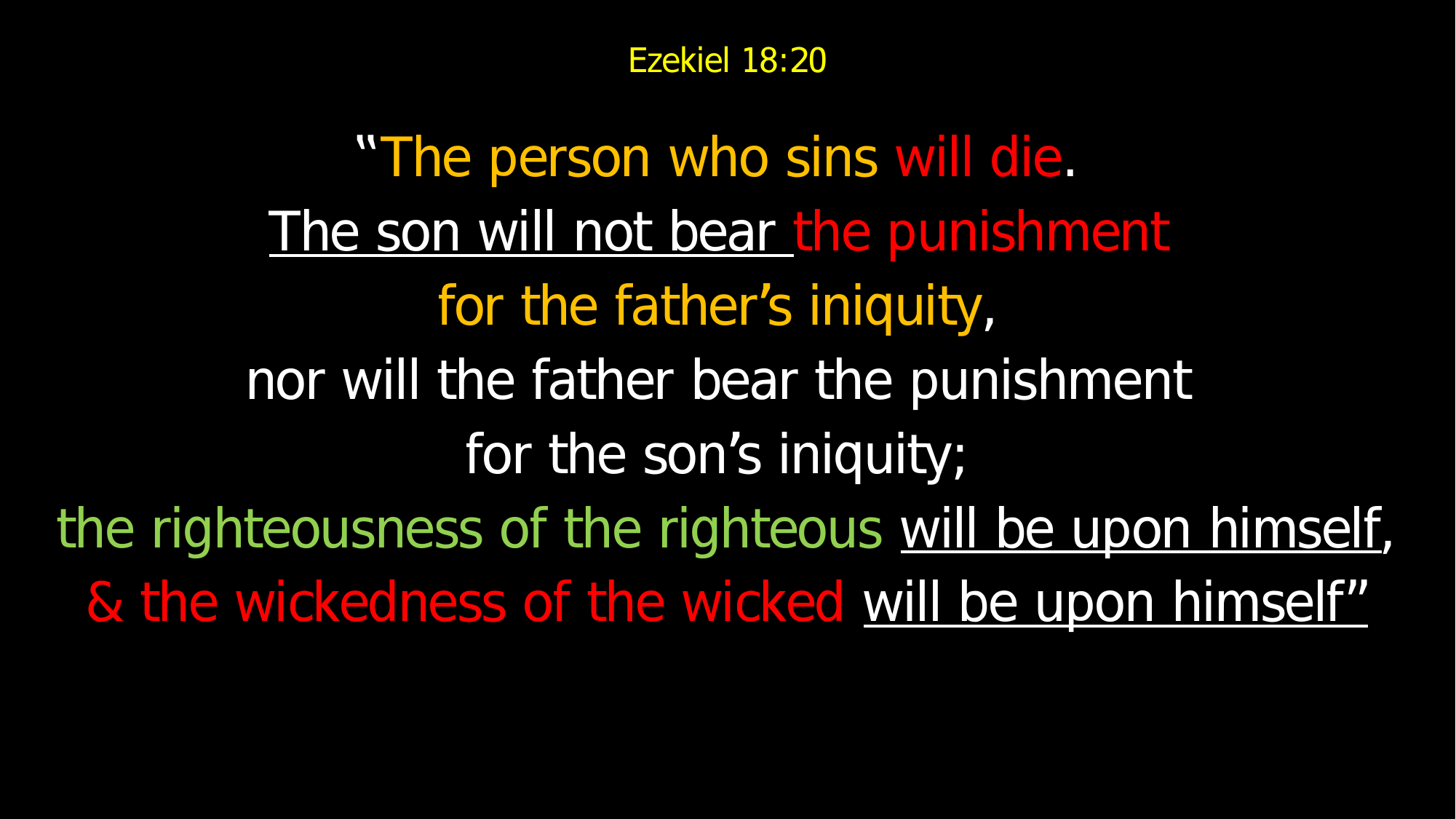

# Ezekiel 18:20
“The person who sins will die.
The son will not bear the punishment
for the father’s iniquity,
nor will the father bear the punishment
for the son’s iniquity;
the righteousness of the righteous will be upon himself,
& the wickedness of the wicked will be upon himself”